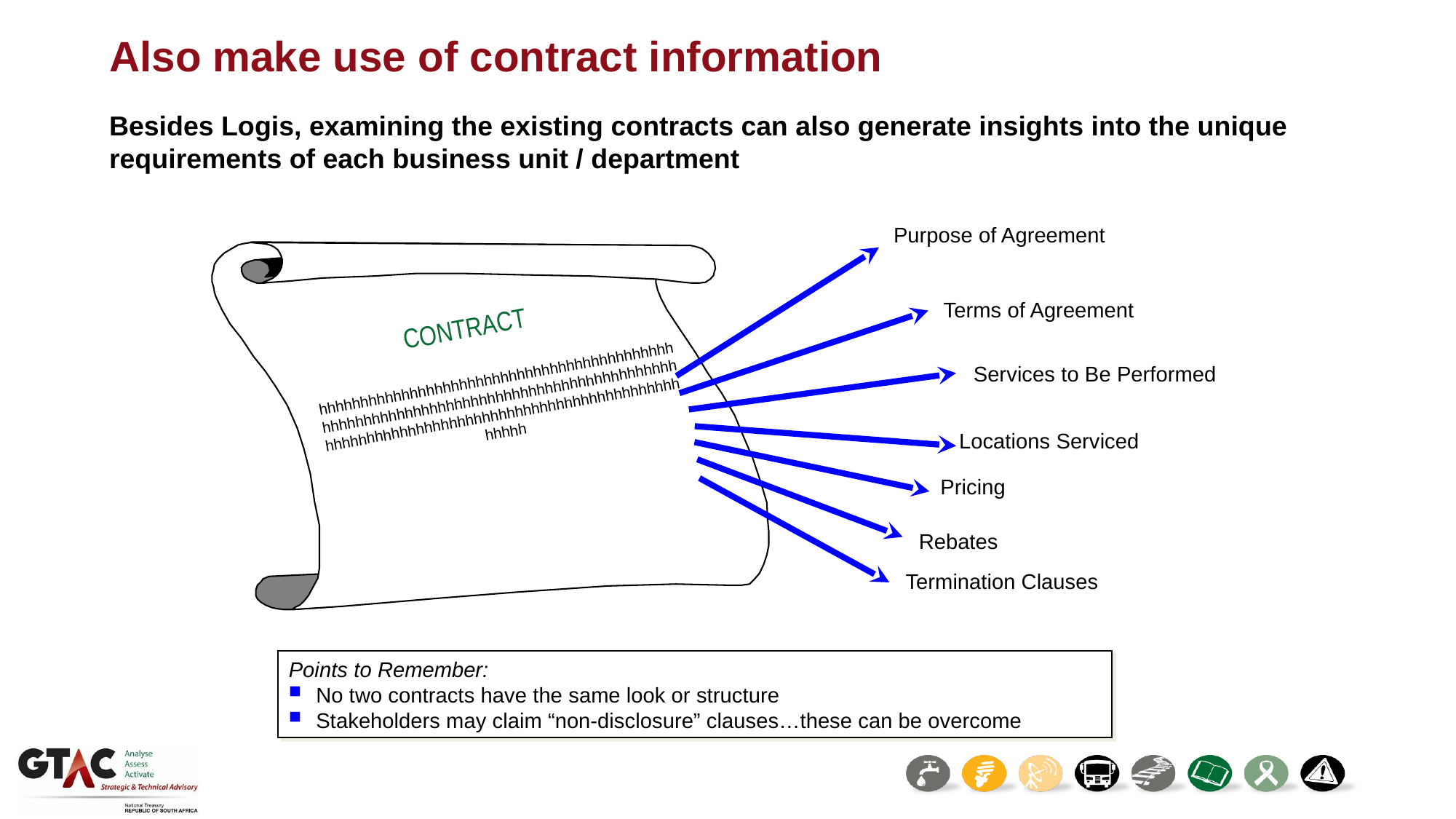

# Also make use of contract information

Besides Logis, examining the existing contracts can also generate insights into the unique requirements of each business unit / department
Purpose of Agreement

Terms of Agreement
CONTRACT

Services to Be Performed
hhhhhhhhhhhhhhhhhhhhhhhhhhhhhhhhhhhhhhhhhhhhhhhhhhhhhhhhhhhhhhhhhhhhhhhhhhhhhhhhhhhhhhhhhhhhhhhhhhhhhhhhhhhhhhhhhhhhhhhhhhhhhhhhhhhhhh

Locations Serviced

Pricing

Rebates
Termination Clauses
Points to Remember:
No two contracts have the same look or structure
Stakeholders may claim “non-disclosure” clauses…these can be overcome